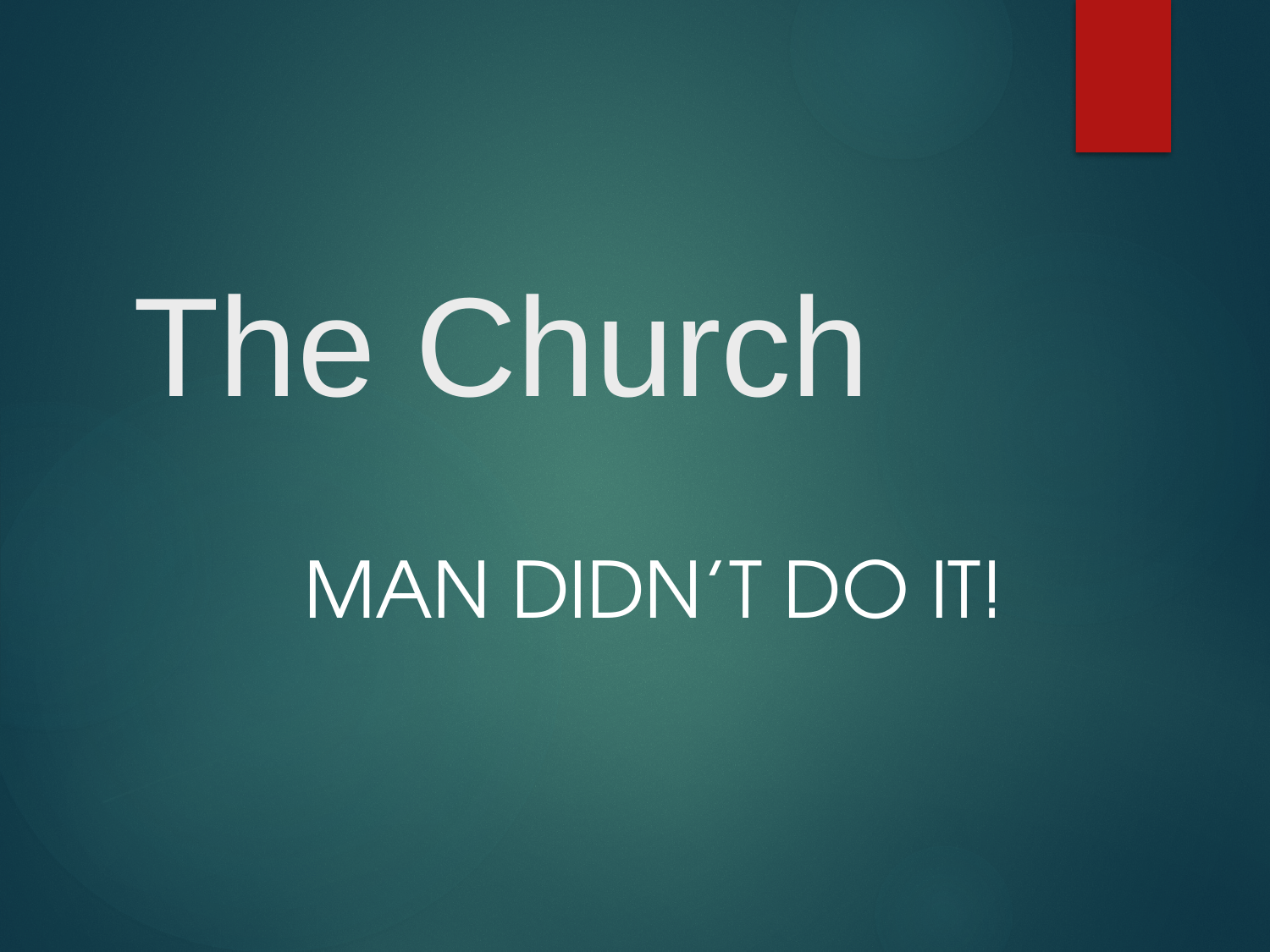

# The Church
Man didn’t do it!